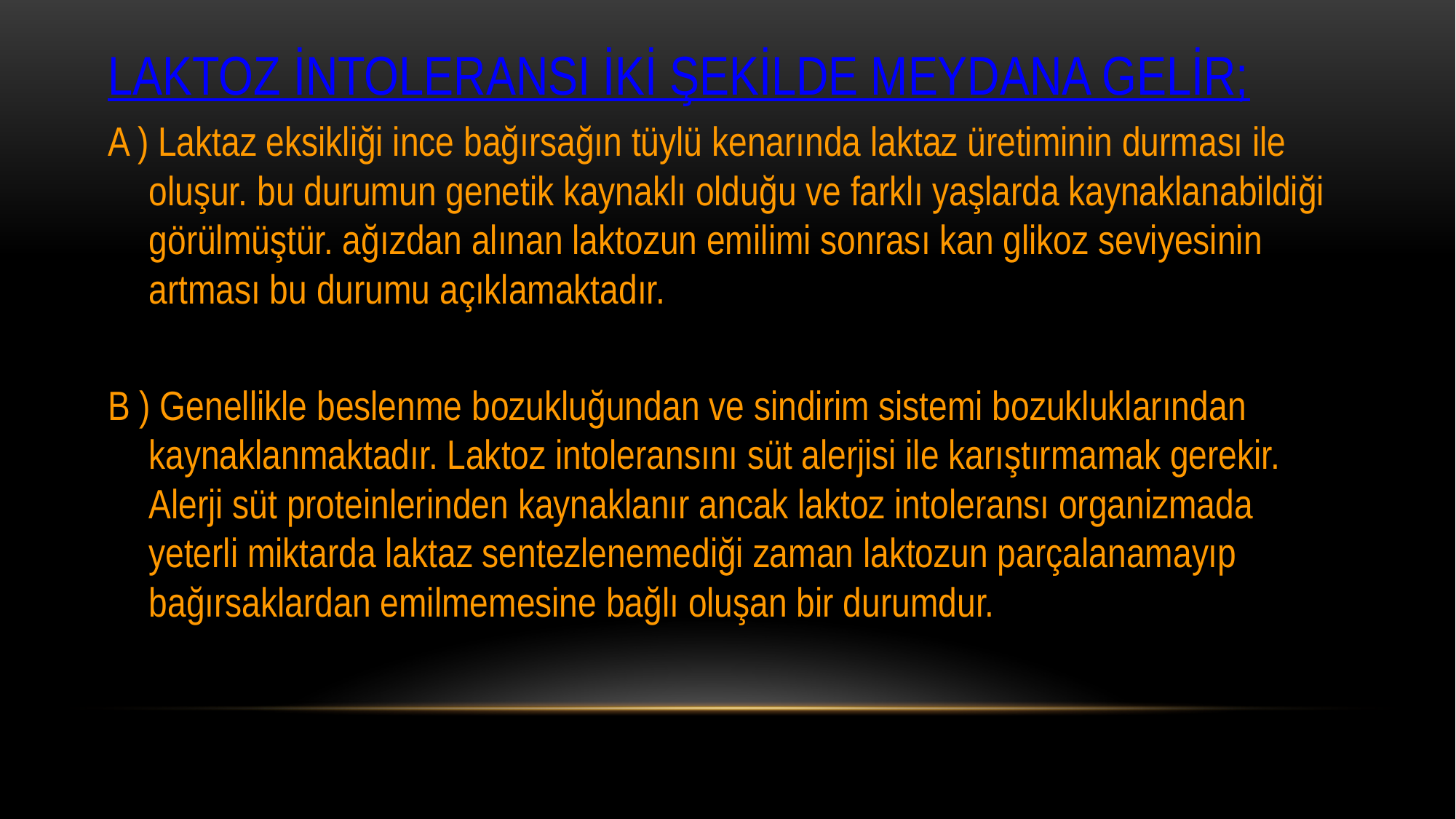

LAKTOZ İNTOLERANSI İKİ ŞEKİLDE MEYDANA GELİR;
A ) Laktaz eksikliği ince bağırsağın tüylü kenarında laktaz üretiminin durması ile oluşur. bu durumun genetik kaynaklı olduğu ve farklı yaşlarda kaynaklanabildiği görülmüştür. ağızdan alınan laktozun emilimi sonrası kan glikoz seviyesinin artması bu durumu açıklamaktadır.

B ) Genellikle beslenme bozukluğundan ve sindirim sistemi bozukluklarından kaynaklanmaktadır. Laktoz intoleransını süt alerjisi ile karıştırmamak gerekir. Alerji süt proteinlerinden kaynaklanır ancak laktoz intoleransı organizmada yeterli miktarda laktaz sentezlenemediği zaman laktozun parçalanamayıp bağırsaklardan emilmemesine bağlı oluşan bir durumdur.